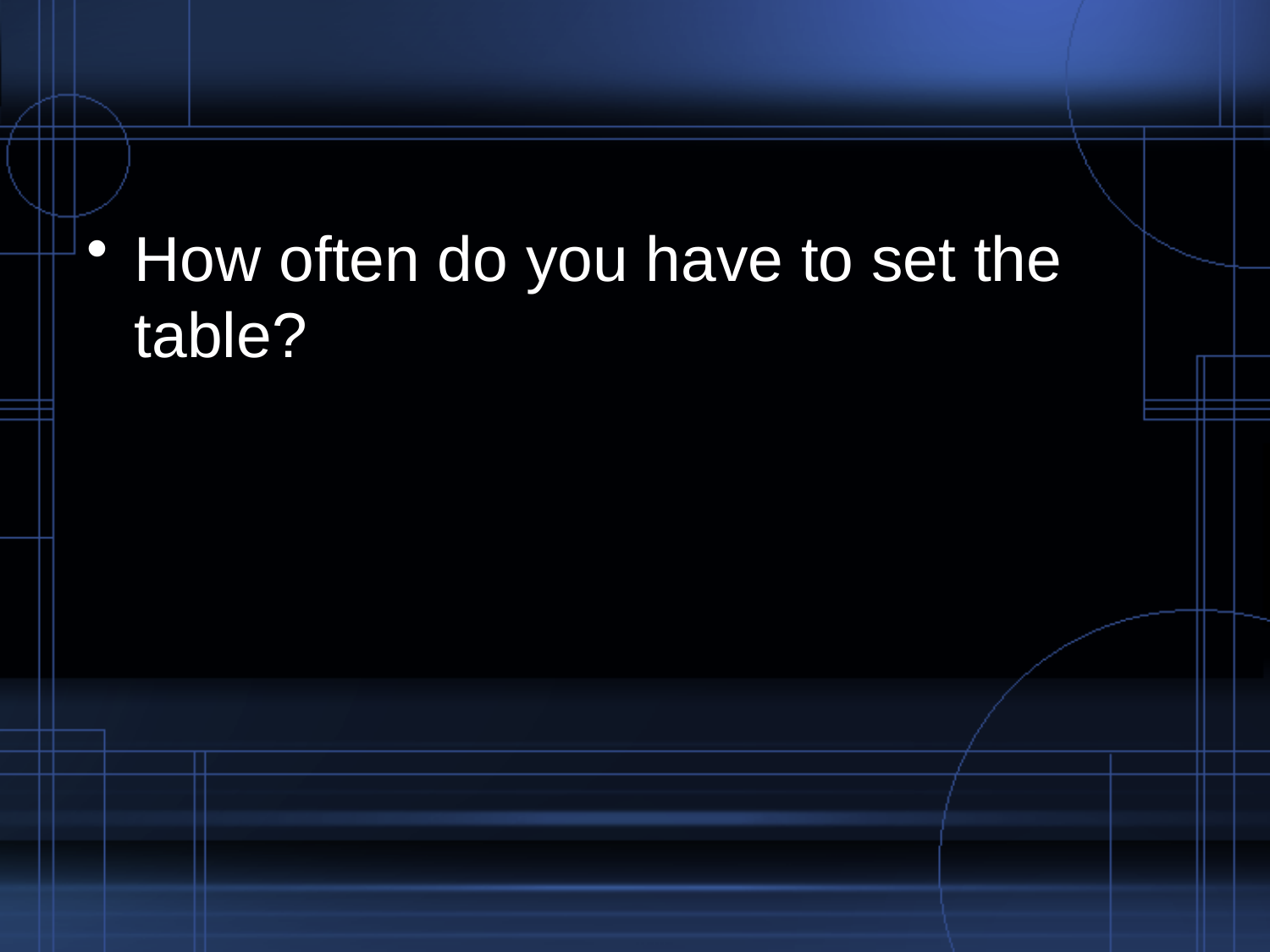

#
How often do you have to set the table?